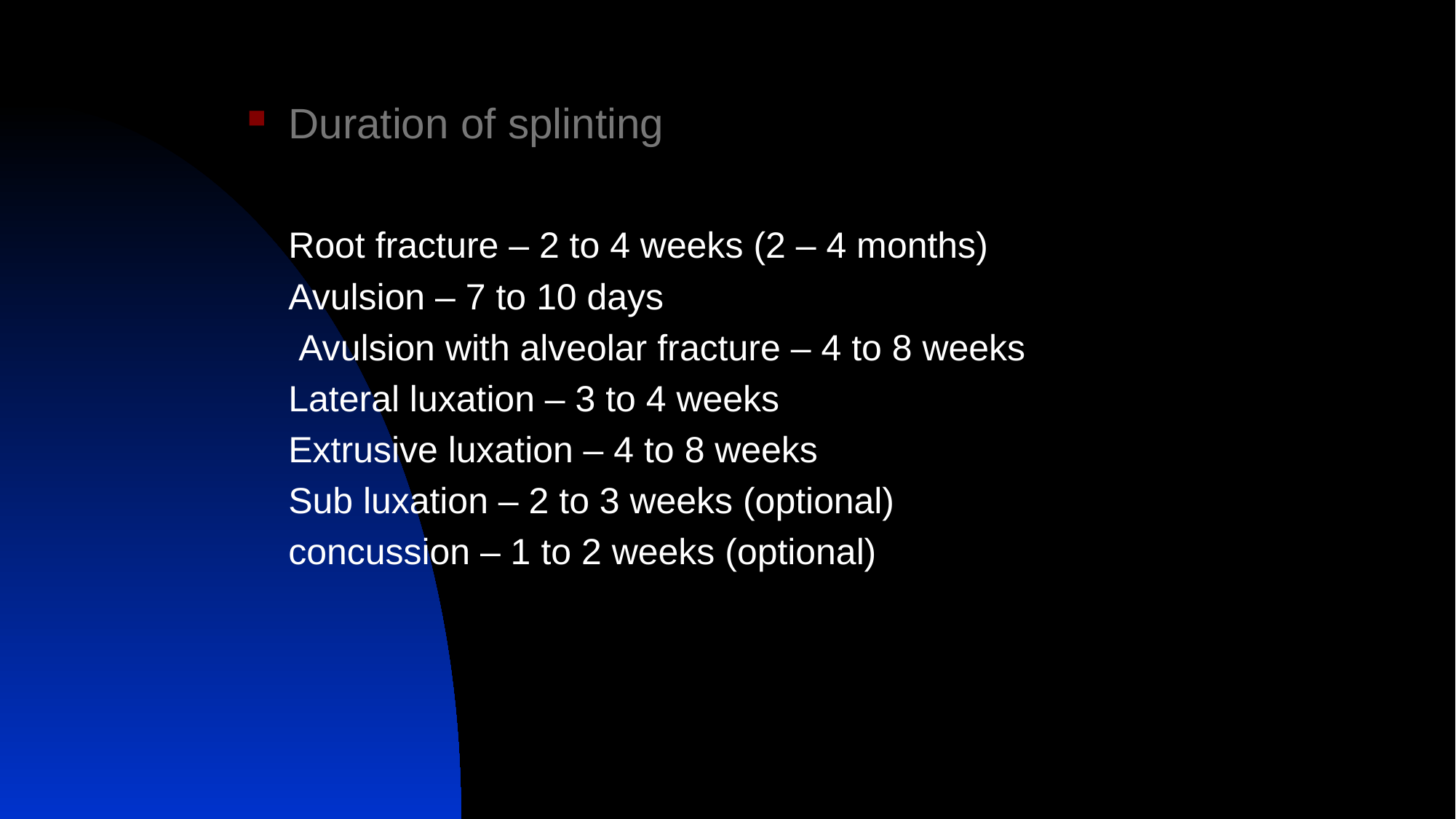

Duration of splinting

	Root fracture – 2 to 4 weeks (2 – 4 months)
	Avulsion – 7 to 10 days
	 Avulsion with alveolar fracture – 4 to 8 weeks
	Lateral luxation – 3 to 4 weeks
	Extrusive luxation – 4 to 8 weeks
	Sub luxation – 2 to 3 weeks (optional)
	concussion – 1 to 2 weeks (optional)